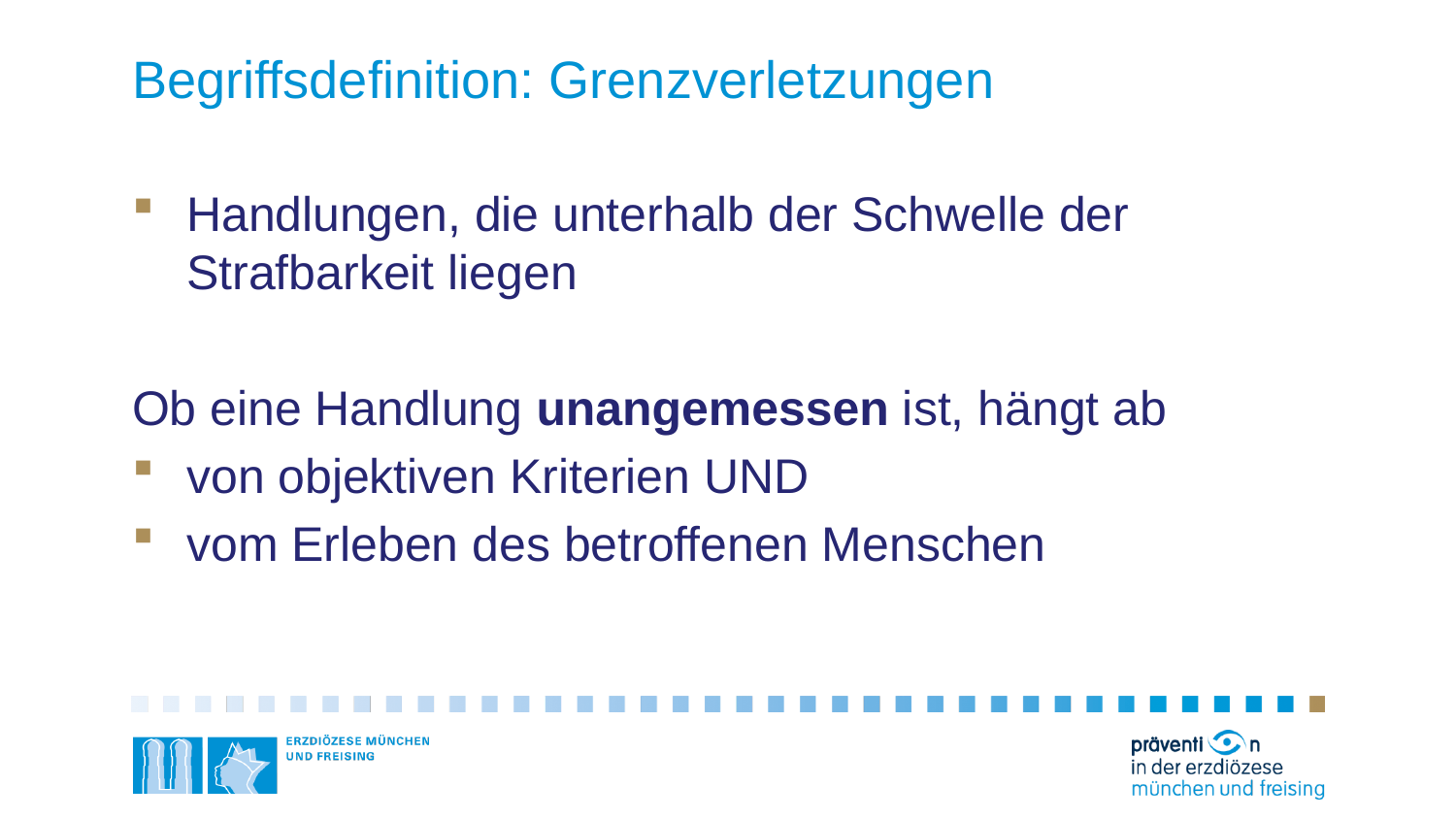

# Begriffsdefinition: Grenzverletzungen
Handlungen, die unterhalb der Schwelle der Strafbarkeit liegen

Ob eine Handlung unangemessen ist, hängt ab
von objektiven Kriterien UND
vom Erleben des betroffenen Menschen